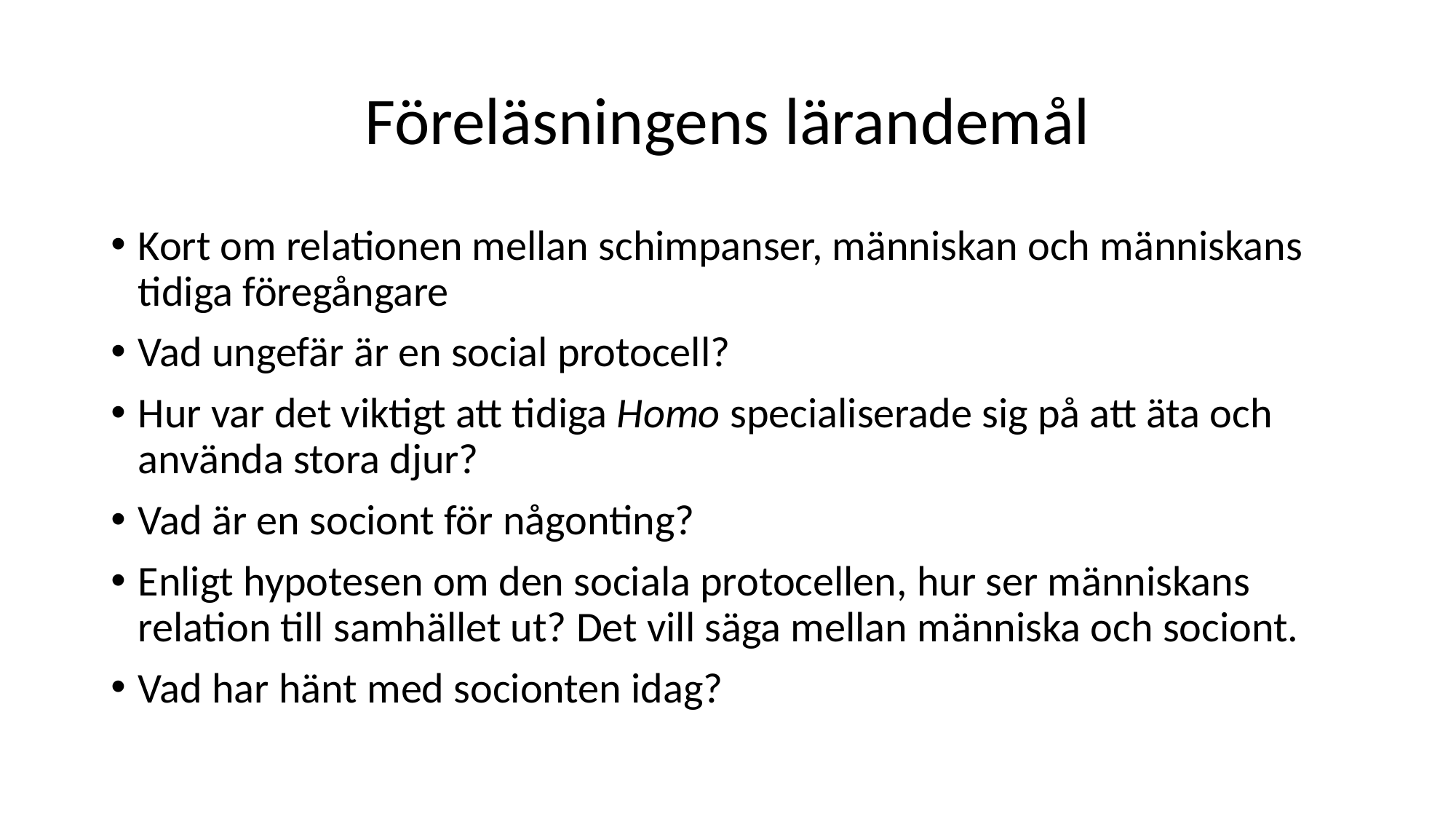

# Föreläsningens lärandemål
Kort om relationen mellan schimpanser, människan och människans tidiga föregångare
Vad ungefär är en social protocell?
Hur var det viktigt att tidiga Homo specialiserade sig på att äta och använda stora djur?
Vad är en sociont för någonting?
Enligt hypotesen om den sociala protocellen, hur ser människans relation till samhället ut? Det vill säga mellan människa och sociont.
Vad har hänt med socionten idag?